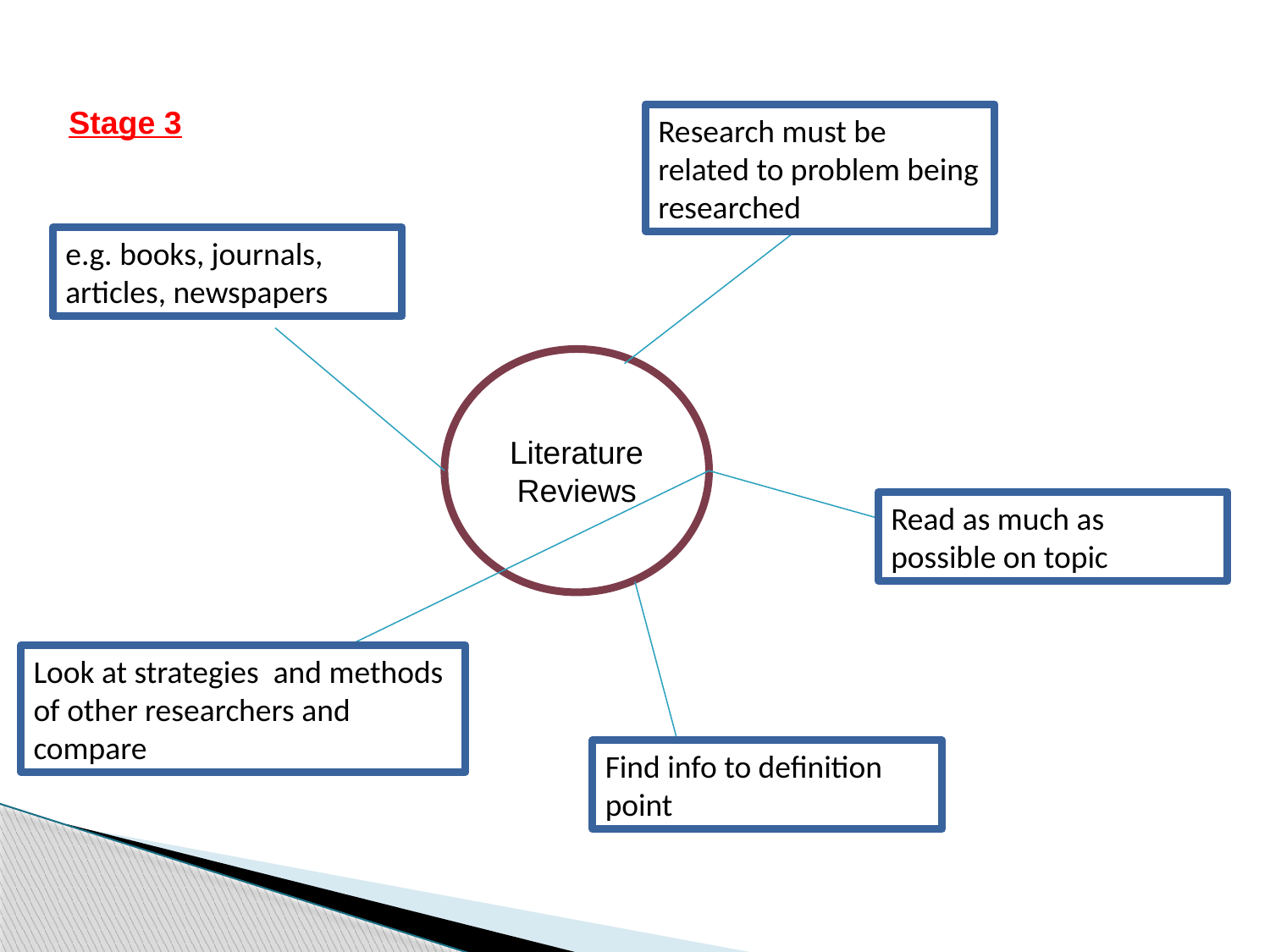

Stage 3
Research must be related to problem being researched
e.g. books, journals, articles, newspapers
Literature Reviews
Read as much as possible on topic
Look at strategies  and methods of other researchers and compare
Find info to definition point